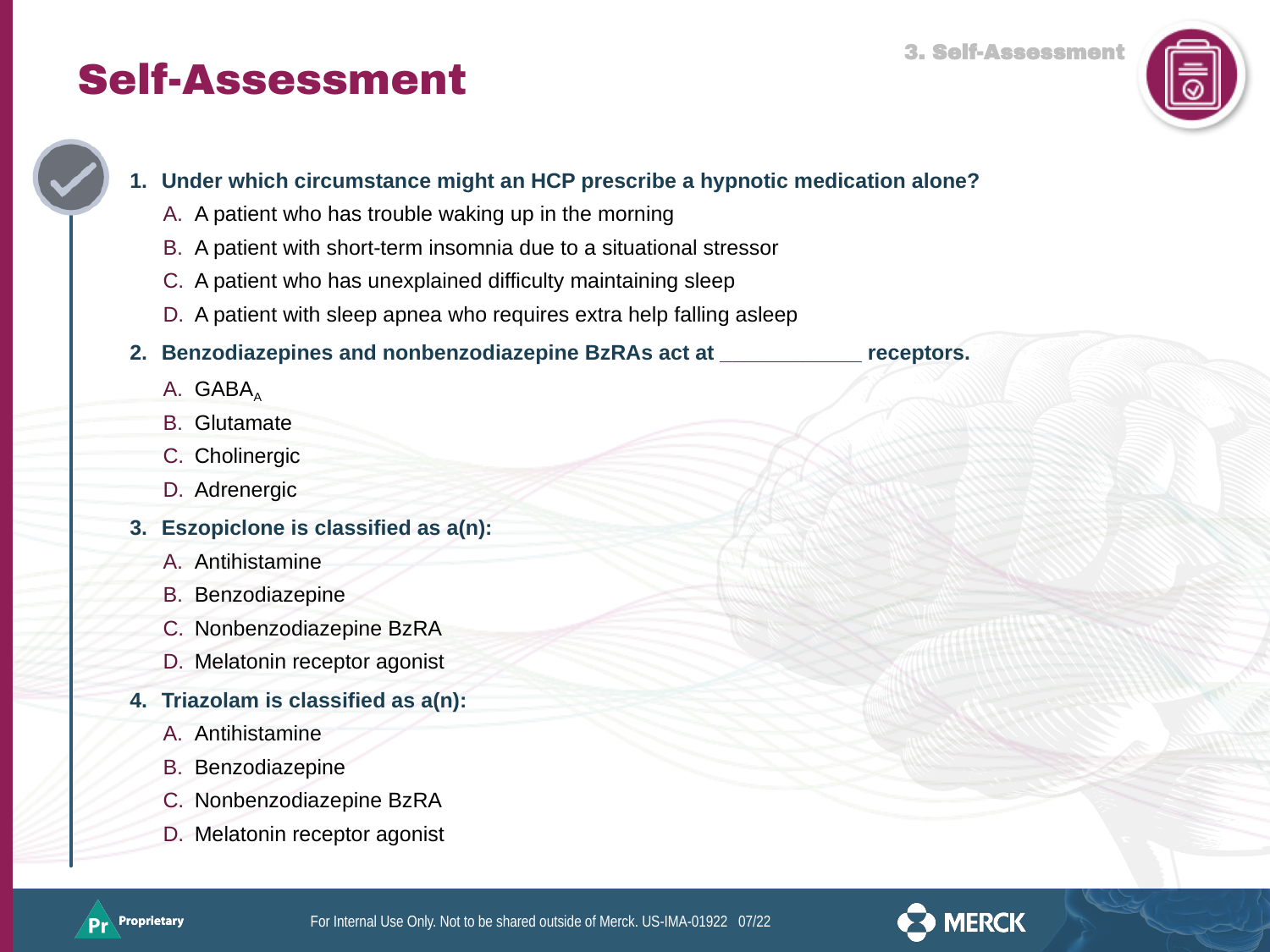

# Self-Assessment
Under which circumstance might an HCP prescribe a hypnotic medication alone?
A patient who has trouble waking up in the morning
A patient with short-term insomnia due to a situational stressor
A patient who has unexplained difficulty maintaining sleep
A patient with sleep apnea who requires extra help falling asleep
Benzodiazepines and nonbenzodiazepine BzRAs act at ____________ receptors.
GABAA
Glutamate
Cholinergic
Adrenergic
Eszopiclone is classified as a(n):
Antihistamine
Benzodiazepine
Nonbenzodiazepine BzRA
Melatonin receptor agonist
Triazolam is classified as a(n):
Antihistamine
Benzodiazepine
Nonbenzodiazepine BzRA
Melatonin receptor agonist

[Mihic G&G Ch19: p27A]
[Mihic 2018 Ch 19: p9A, 17A]
[Mihic 2018 Ch 19: p30C]
[Mihic 2018 Ch 19: p29A]